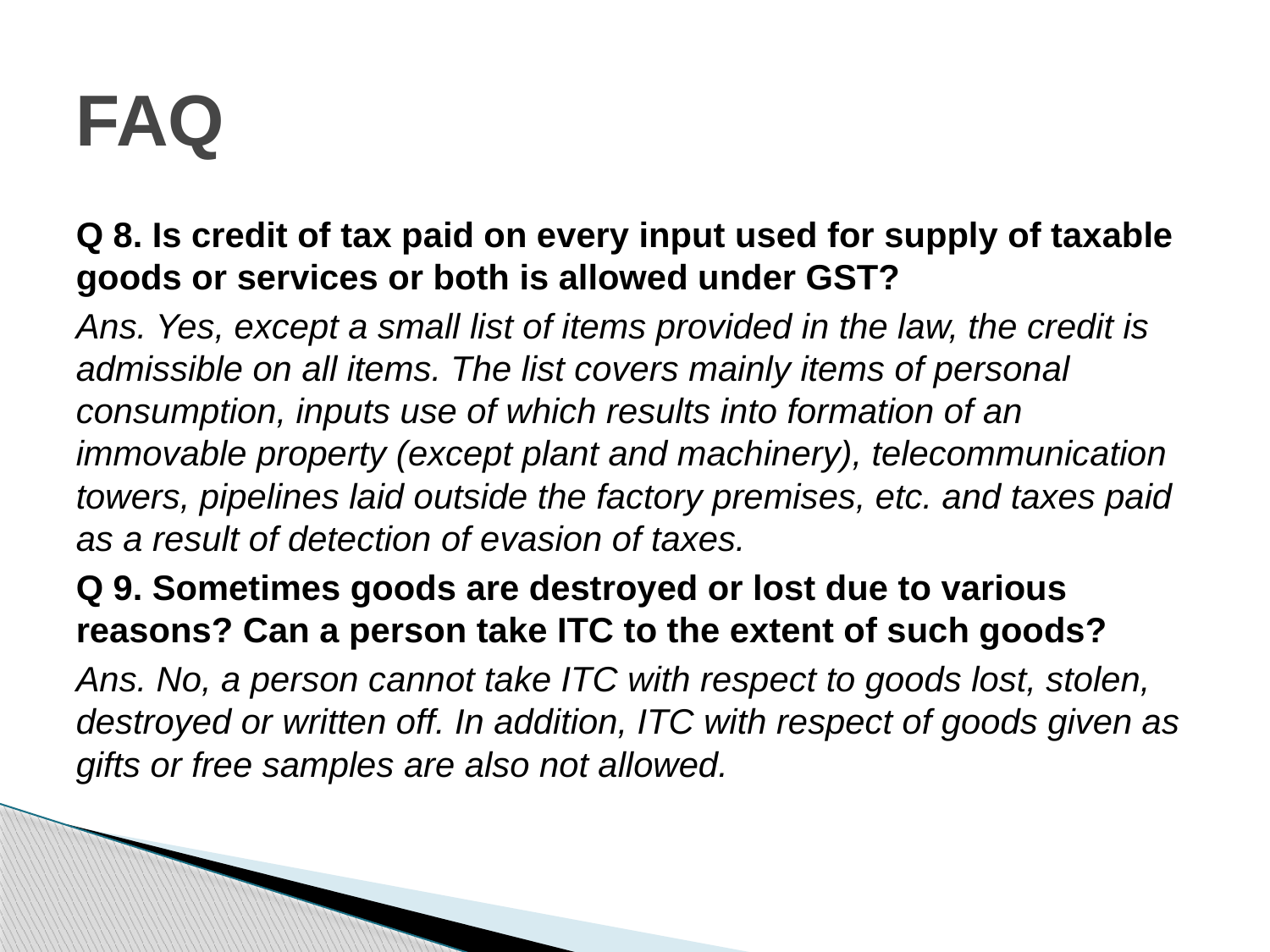

# FAQ
Q 8. Is credit of tax paid on every input used for supply of taxable goods or services or both is allowed under GST?
Ans. Yes, except a small list of items provided in the law, the credit is admissible on all items. The list covers mainly items of personal consumption, inputs use of which results into formation of an immovable property (except plant and machinery), telecommunication towers, pipelines laid outside the factory premises, etc. and taxes paid as a result of detection of evasion of taxes.
Q 9. Sometimes goods are destroyed or lost due to various reasons? Can a person take ITC to the extent of such goods?
Ans. No, a person cannot take ITC with respect to goods lost, stolen, destroyed or written off. In addition, ITC with respect of goods given as gifts or free samples are also not allowed.